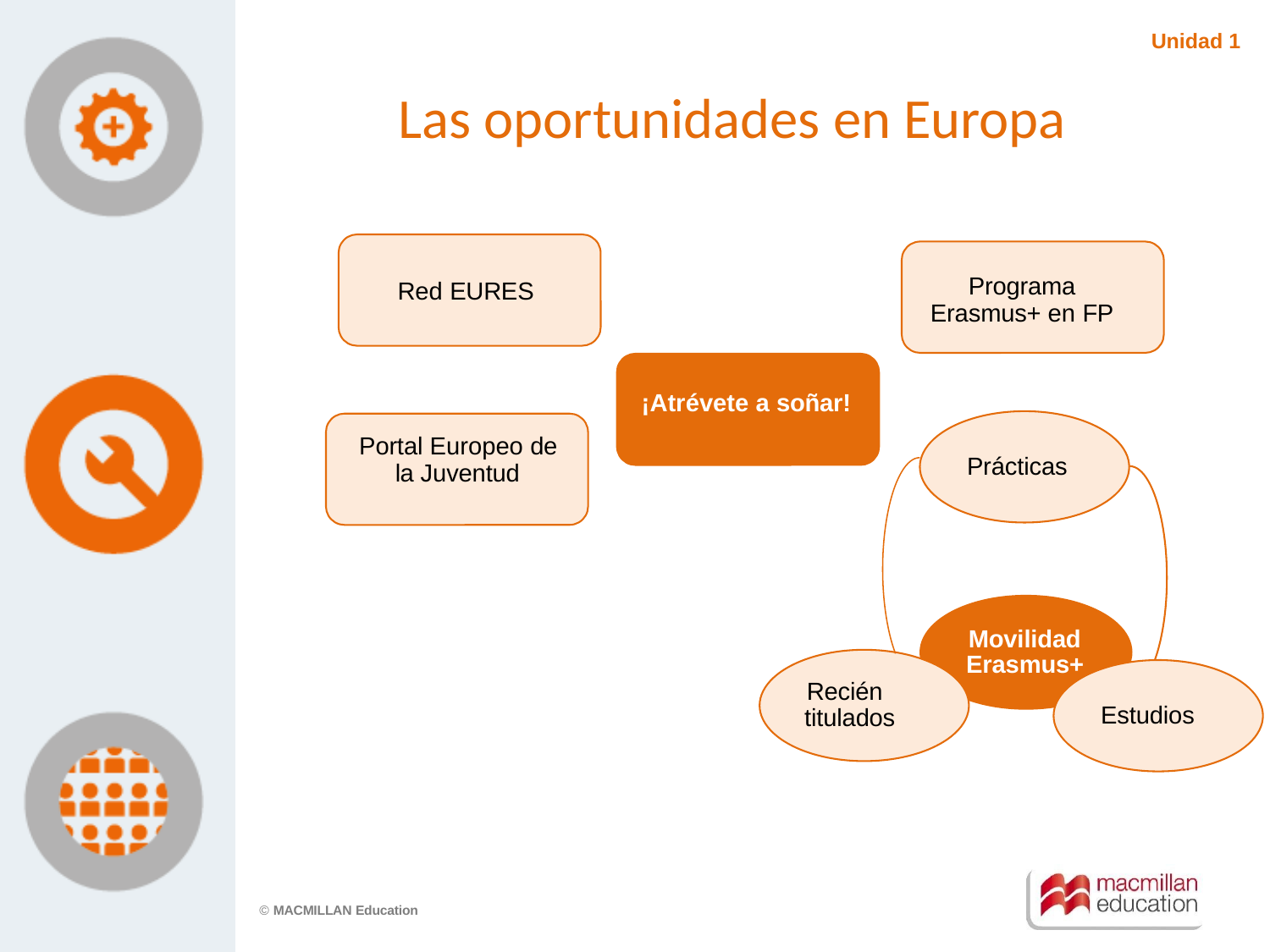

Unidad 1
# Las oportunidades en Europa

Programa Erasmus+ en FP
Red EURES

¡Atrévete a soñar!
Prácticas

Portal Europeo de la Juventud

Movilidad Erasmus+
Movilidad Erasmus+
Recién titulados
Estudios
Recién titulados
Estudios
© MACMILLAN Education